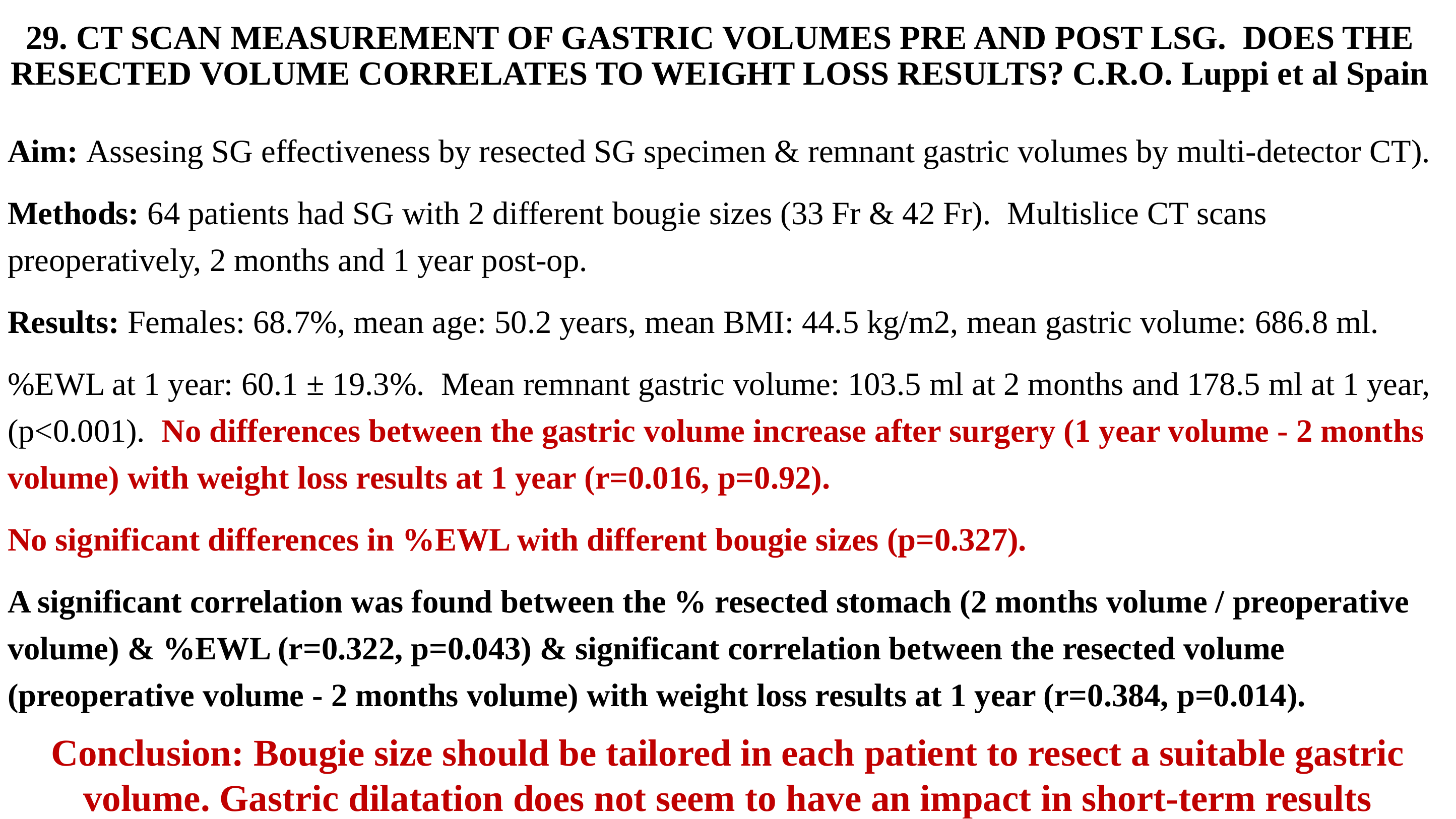

# 29. CT SCAN MEASUREMENT OF GASTRIC VOLUMES PRE AND POST LSG.  DOES THE RESECTED VOLUME CORRELATES TO WEIGHT LOSS RESULTS? C.R.O. Luppi et al Spain
Aim: Assesing SG effectiveness by resected SG specimen & remnant gastric volumes by multi-detector CT).
Methods: 64 patients had SG with 2 different bougie sizes (33 Fr & 42 Fr).  Multislice CT scans preoperatively, 2 months and 1 year post-op.
Results: Females: 68.7%, mean age: 50.2 years, mean BMI: 44.5 kg/m2, mean gastric volume: 686.8 ml.
%EWL at 1 year: 60.1 ± 19.3%.  Mean remnant gastric volume: 103.5 ml at 2 months and 178.5 ml at 1 year, (p<0.001).  No differences between the gastric volume increase after surgery (1 year volume - 2 months volume) with weight loss results at 1 year (r=0.016, p=0.92).
No significant differences in %EWL with different bougie sizes (p=0.327).
A significant correlation was found between the % resected stomach (2 months volume / preoperative volume) & %EWL (r=0.322, p=0.043) & significant correlation between the resected volume (preoperative volume - 2 months volume) with weight loss results at 1 year (r=0.384, p=0.014).
Conclusion: Bougie size should be tailored in each patient to resect a suitable gastric volume. Gastric dilatation does not seem to have an impact in short-term results